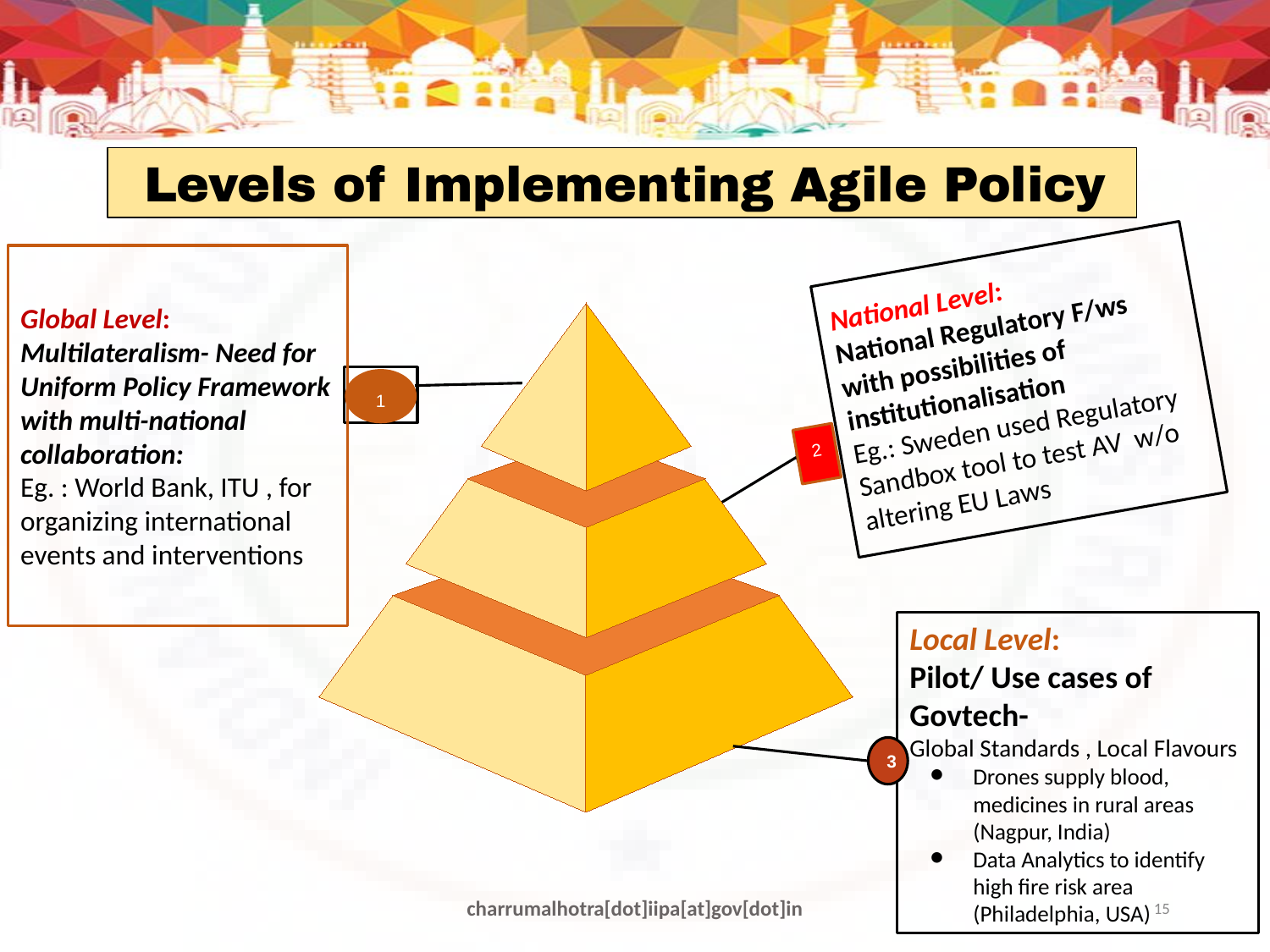

Levels of Implementing Agile Policy

Global Level: Multilateralism- Need for Uniform Policy Framework with multi-national collaboration:
Eg. : World Bank, ITU , for   organizing international events and interventions

National Level:
National Regulatory F/ws with possibilities of institutionalisation
Eg.: Sweden used Regulatory Sandbox tool to test AV  w/o altering EU Laws
2

1
Local Level:
Pilot/ Use cases of Govtech-
Global Standards , Local Flavours
Drones supply blood, medicines in rural areas (Nagpur, India)
Data Analytics to identify high fire risk area (Philadelphia, USA)
3
charrumalhotra[dot]iipa[at]gov[dot]in
15